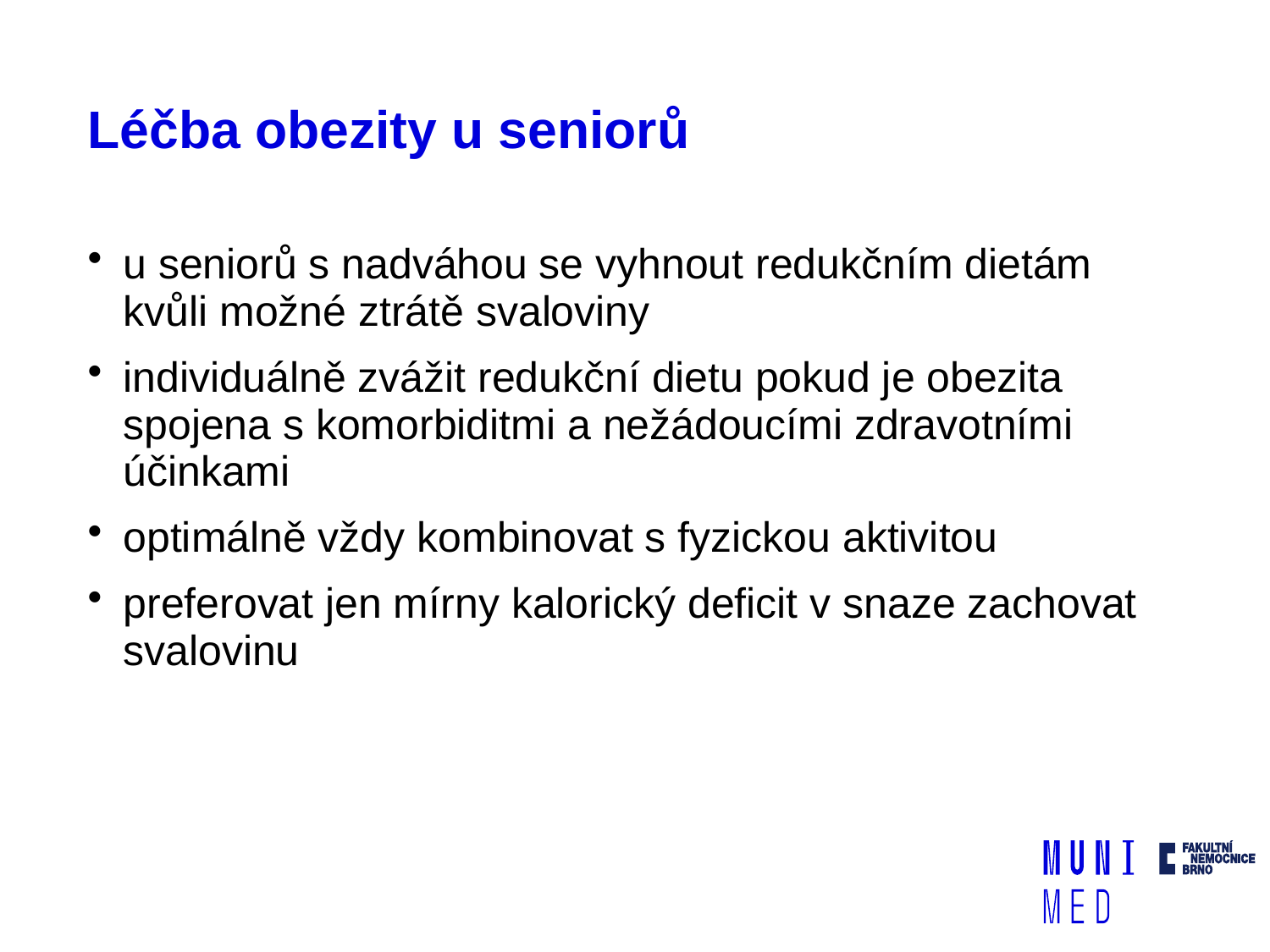

# Léčba obezity u seniorů
u seniorů s nadváhou se vyhnout redukčním dietám kvůli možné ztrátě svaloviny
individuálně zvážit redukční dietu pokud je obezita spojena s komorbiditmi a nežádoucími zdravotními účinkami
optimálně vždy kombinovat s fyzickou aktivitou
preferovat jen mírny kalorický deficit v snaze zachovat svalovinu